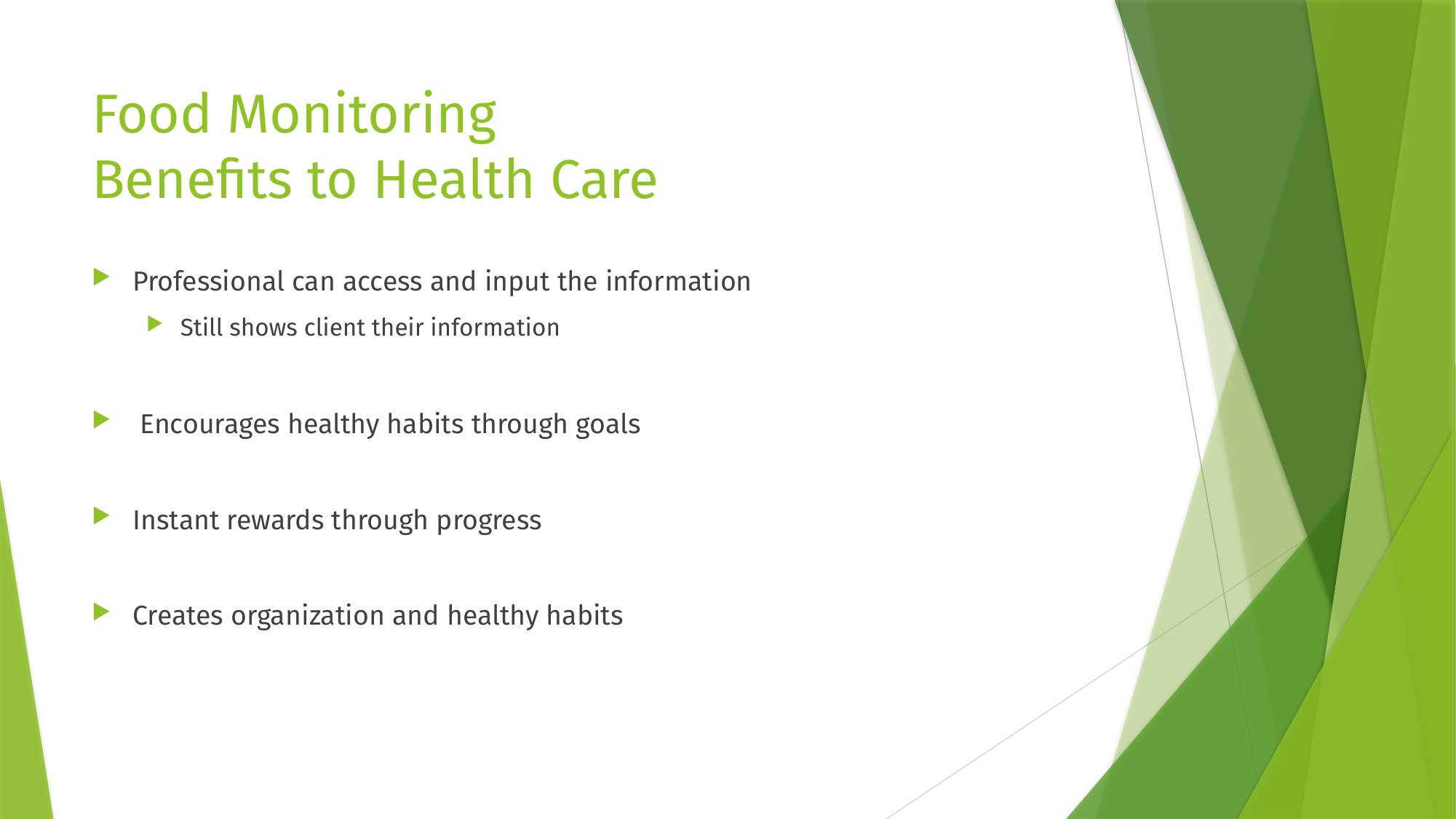

# Food Monitoring Benefits to Health Care
Professional can access and input the information
Still shows client their information

 Encourages healthy habits through goals

Instant rewards through progress

Creates organization and healthy habits